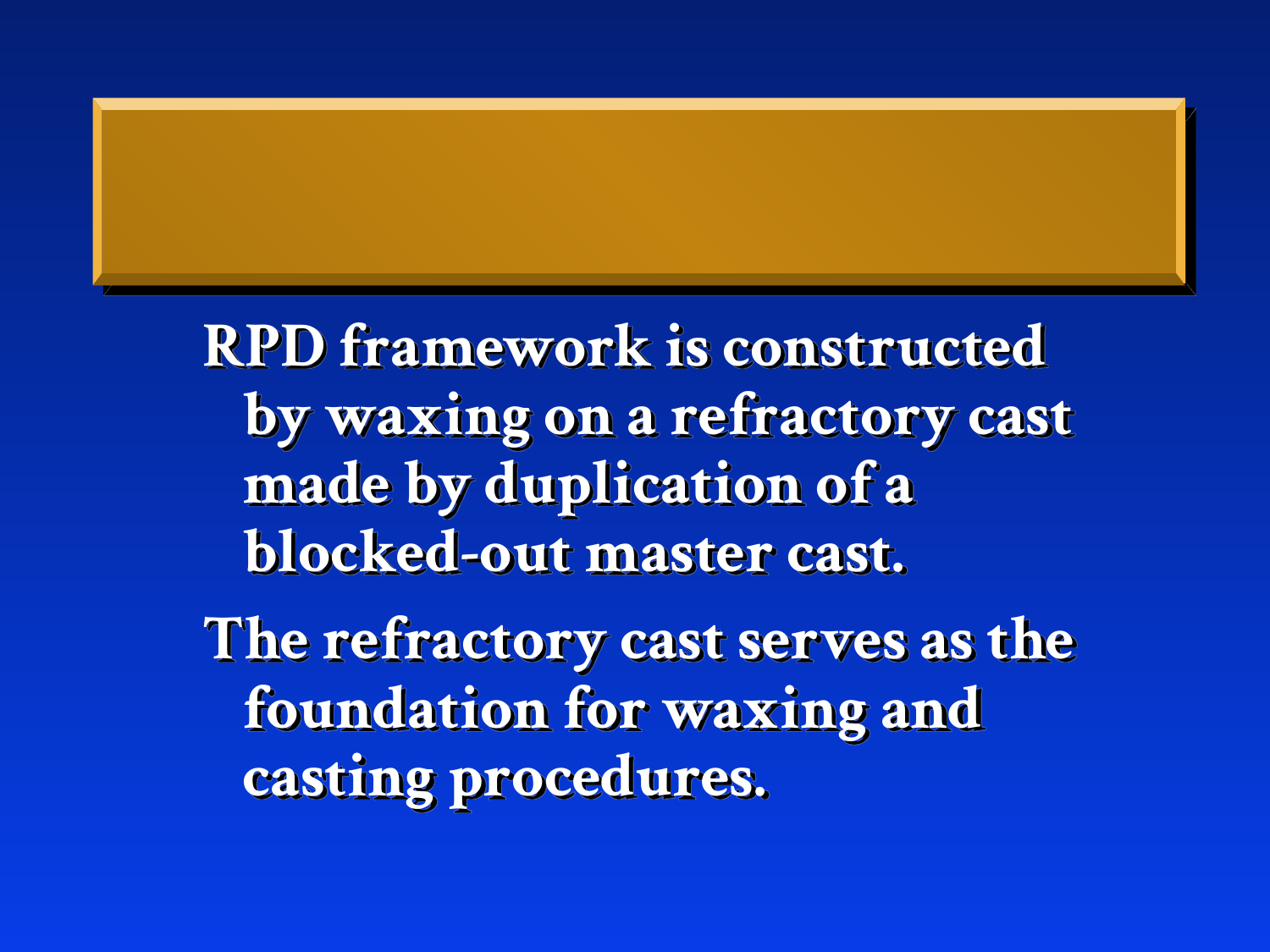

#
RPD framework is constructed by waxing on a refractory cast made by duplication of a blocked-out master cast.
The refractory cast serves as the foundation for waxing and casting procedures.